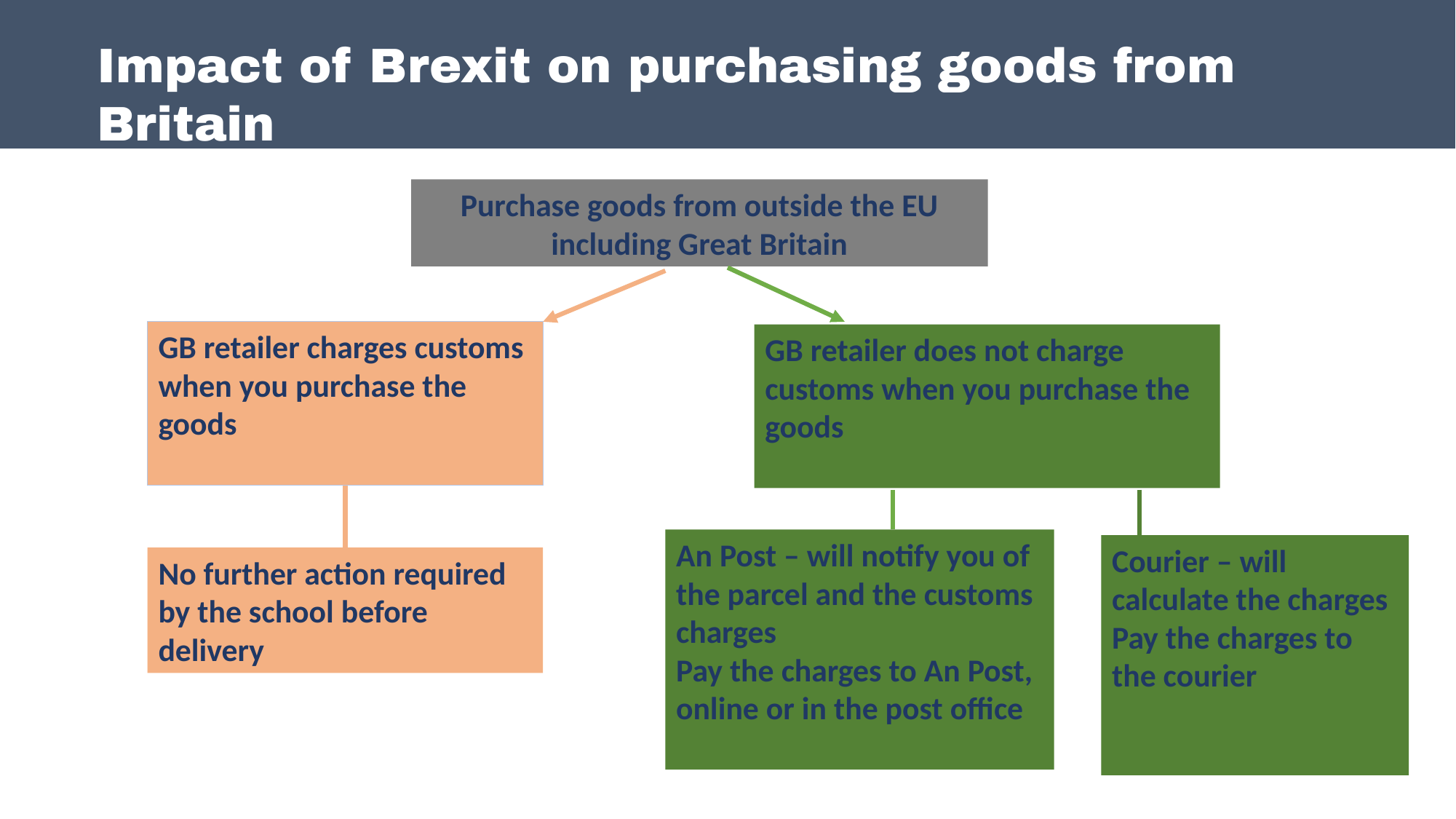

Impact of Brexit on purchasing goods from Britain

Purchase goods from outside the EU including Great Britain
GB retailer charges customs when you purchase the goods

GB retailer does not charge customs when you purchase the goods

An Post – will notify you of the parcel and the customs charges
Pay the charges to An Post, online or in the post office

Courier – will calculate the charges
Pay the charges to the courier

No further action required by the school before delivery